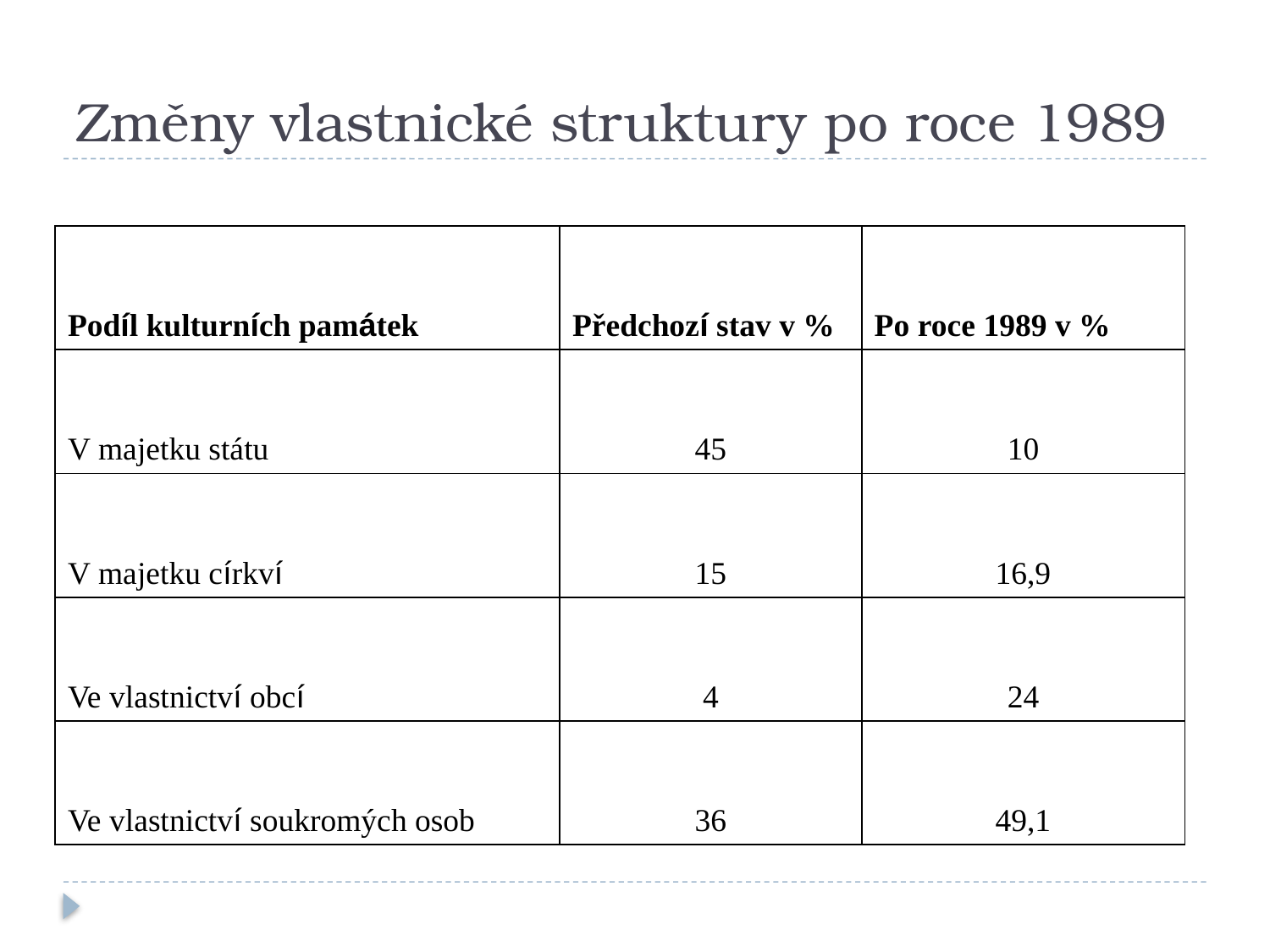

# Změny vlastnické struktury po roce 1989
| Podíl kulturních památek | Předchozí stav v % | Po roce 1989 v % |
| --- | --- | --- |
| V majetku státu | 45 | 10 |
| V majetku církví | 15 | 16,9 |
| Ve vlastnictví obcí | 4 | 24 |
| Ve vlastnictví soukromých osob | 36 | 49,1 |